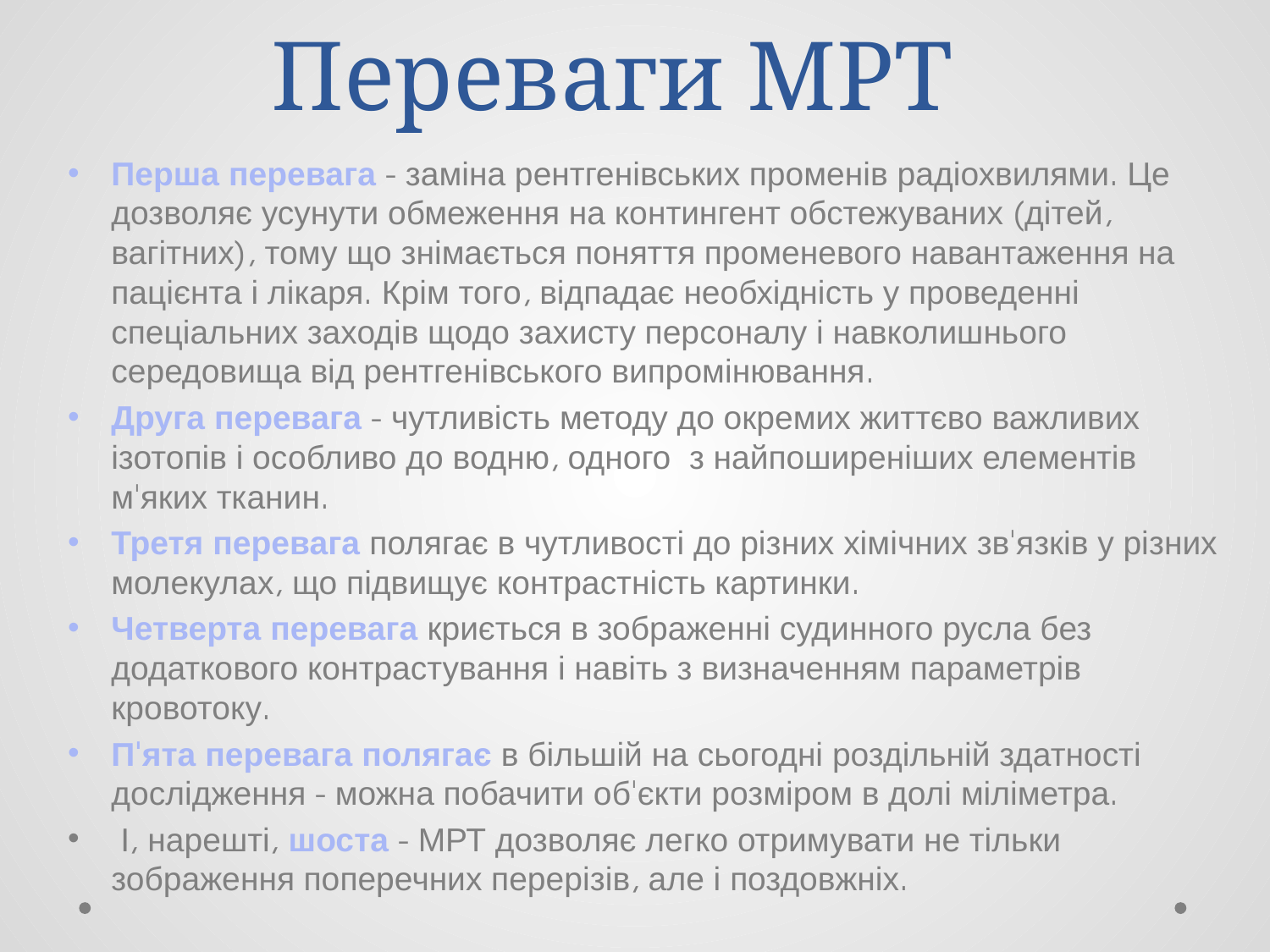

# Переваги МРТ
Перша перевага - заміна рентгенівських променів радіохвилями. Це дозволяє усунути обмеження на контингент обстежуваних (дітей, вагітних), тому що знімається поняття променевого навантаження на пацієнта і лікаря. Крім того, відпадає необхідність у проведенні спеціальних заходів щодо захисту персоналу і навколишнього середовища від рентгенівського випромінювання.
Друга перевага - чутливість методу до окремих життєво важливих ізотопів і особливо до водню, одного  з найпоширеніших елементів м'яких тканин.
Третя перевага полягає в чутливості до різних хімічних зв'язків у різних молекулах, що підвищує контрастність картинки.
Четверта перевага криється в зображенні судинного русла без додаткового контрастування і навіть з визначенням параметрів кровотоку.
П'ята перевага полягає в більшій на сьогодні роздільній здатності дослідження - можна побачити об'єкти розміром в долі міліметра.
 І, нарешті, шоста - МРТ дозволяє легко отримувати не тільки зображення поперечних перерізів, але і поздовжніх.